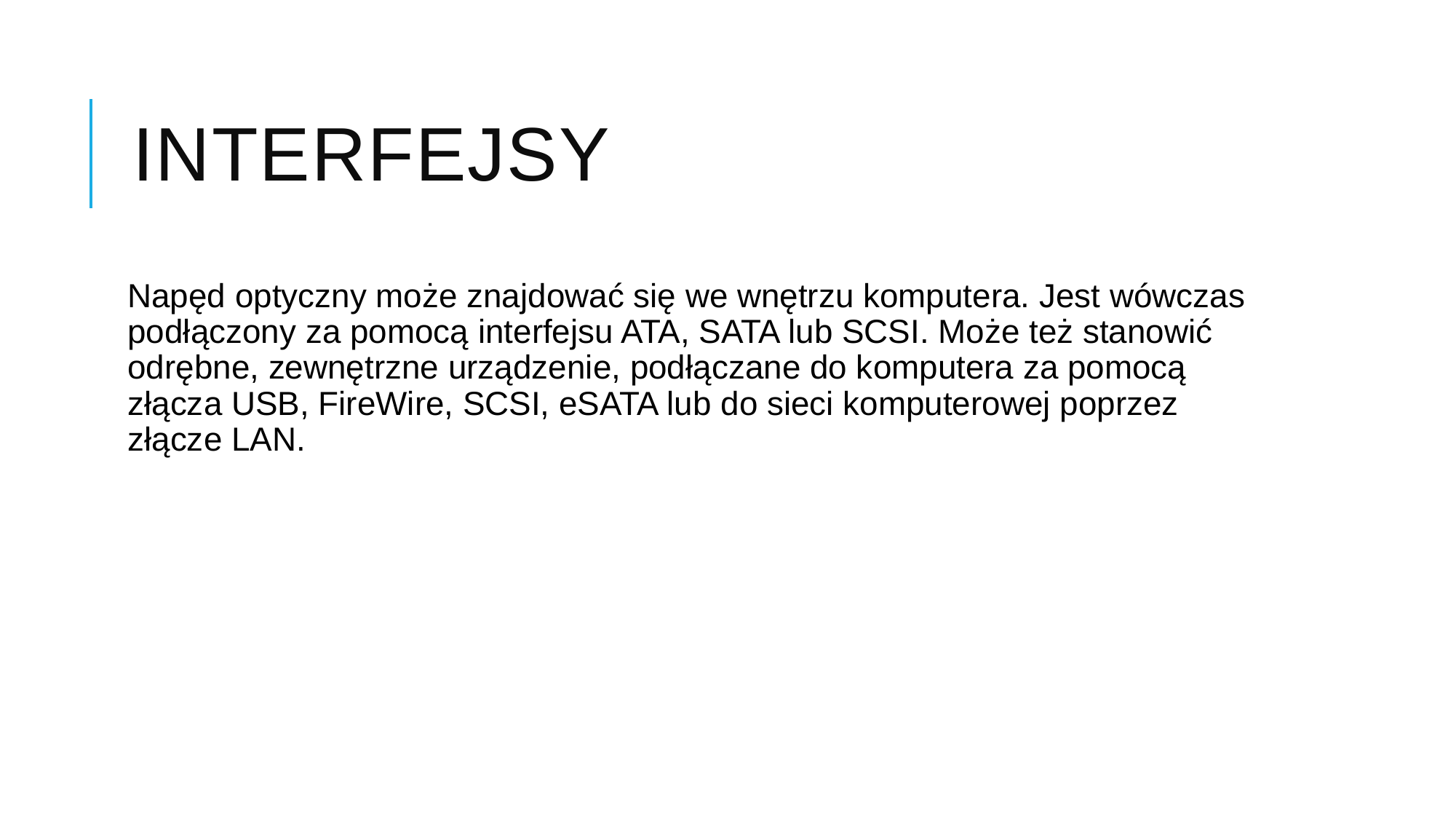

# Interfejsy
Napęd optyczny może znajdować się we wnętrzu komputera. Jest wówczas podłączony za pomocą interfejsu ATA, SATA lub SCSI. Może też stanowić odrębne, zewnętrzne urządzenie, podłączane do komputera za pomocą złącza USB, FireWire, SCSI, eSATA lub do sieci komputerowej poprzez złącze LAN.